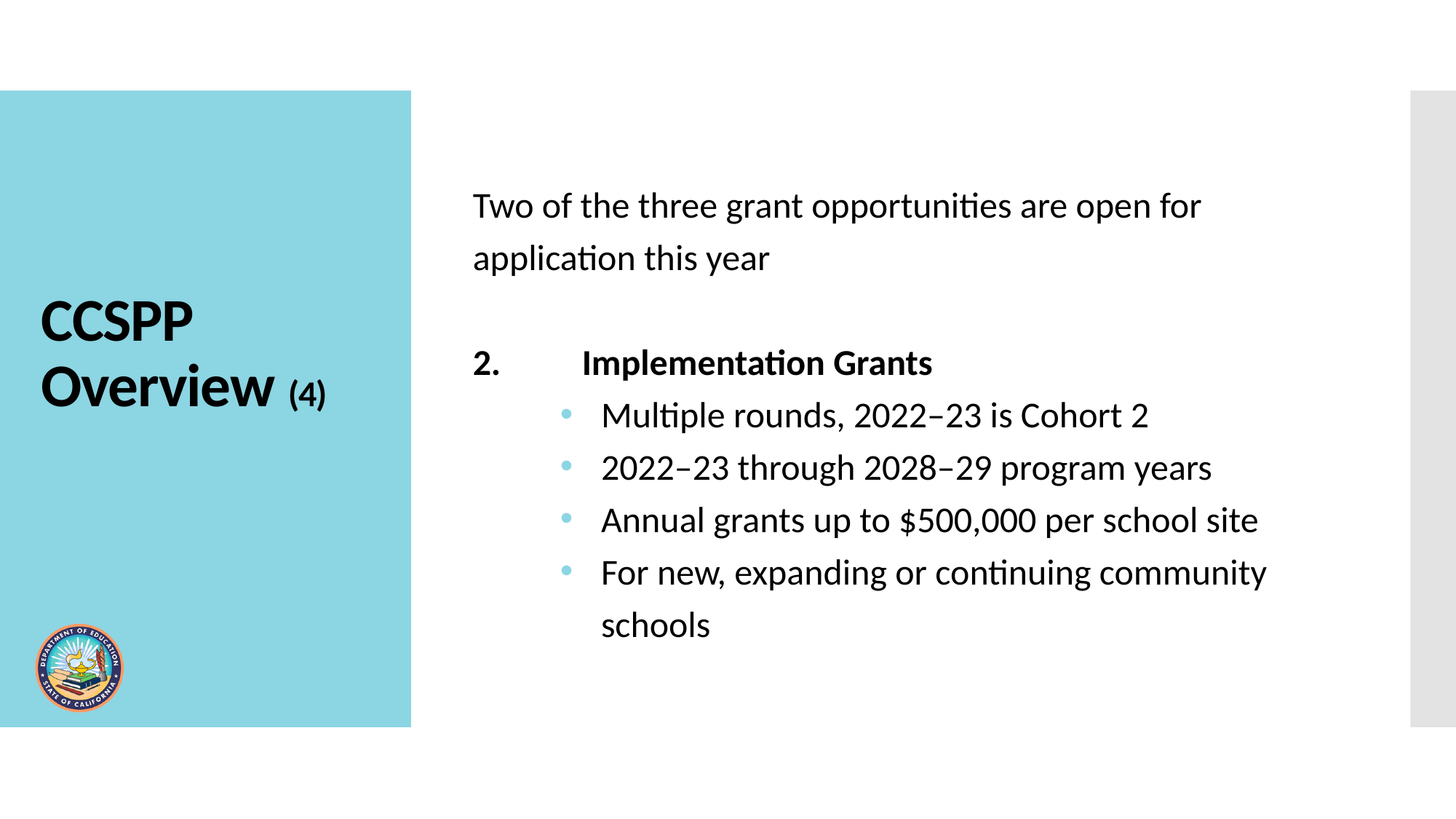

Two of the three grant opportunities are open for application this year

2.	Implementation Grants
Multiple rounds, 2022–23 is Cohort 2
2022–23 through 2028–29 program years
Annual grants up to $500,000 per school site
For new, expanding or continuing community schools
# CCSPP Overview (4)